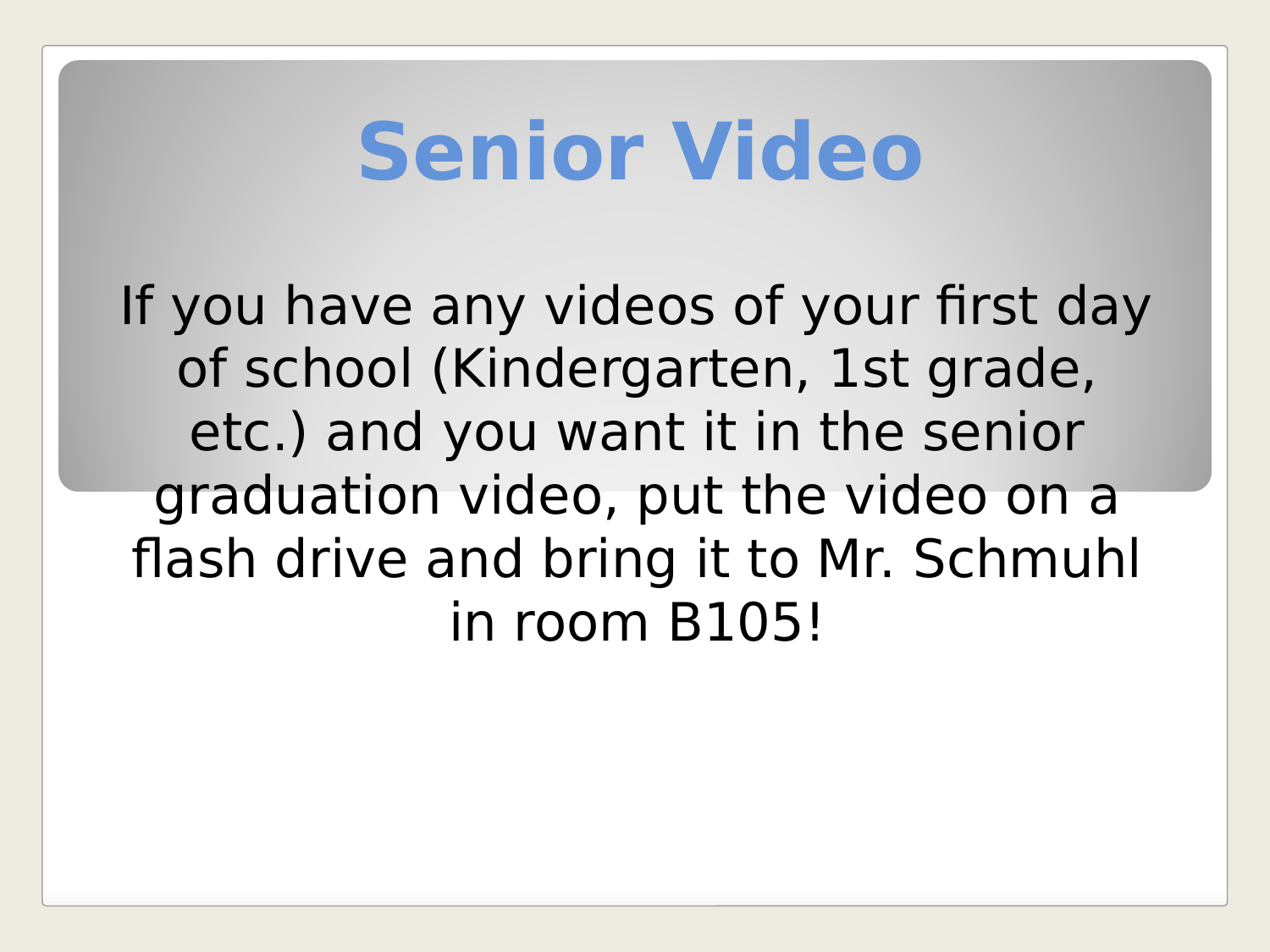

# Senior Video
If you have any videos of your first day of school (Kindergarten, 1st grade, etc.) and you want it in the senior graduation video, put the video on a flash drive and bring it to Mr. Schmuhl in room B105!